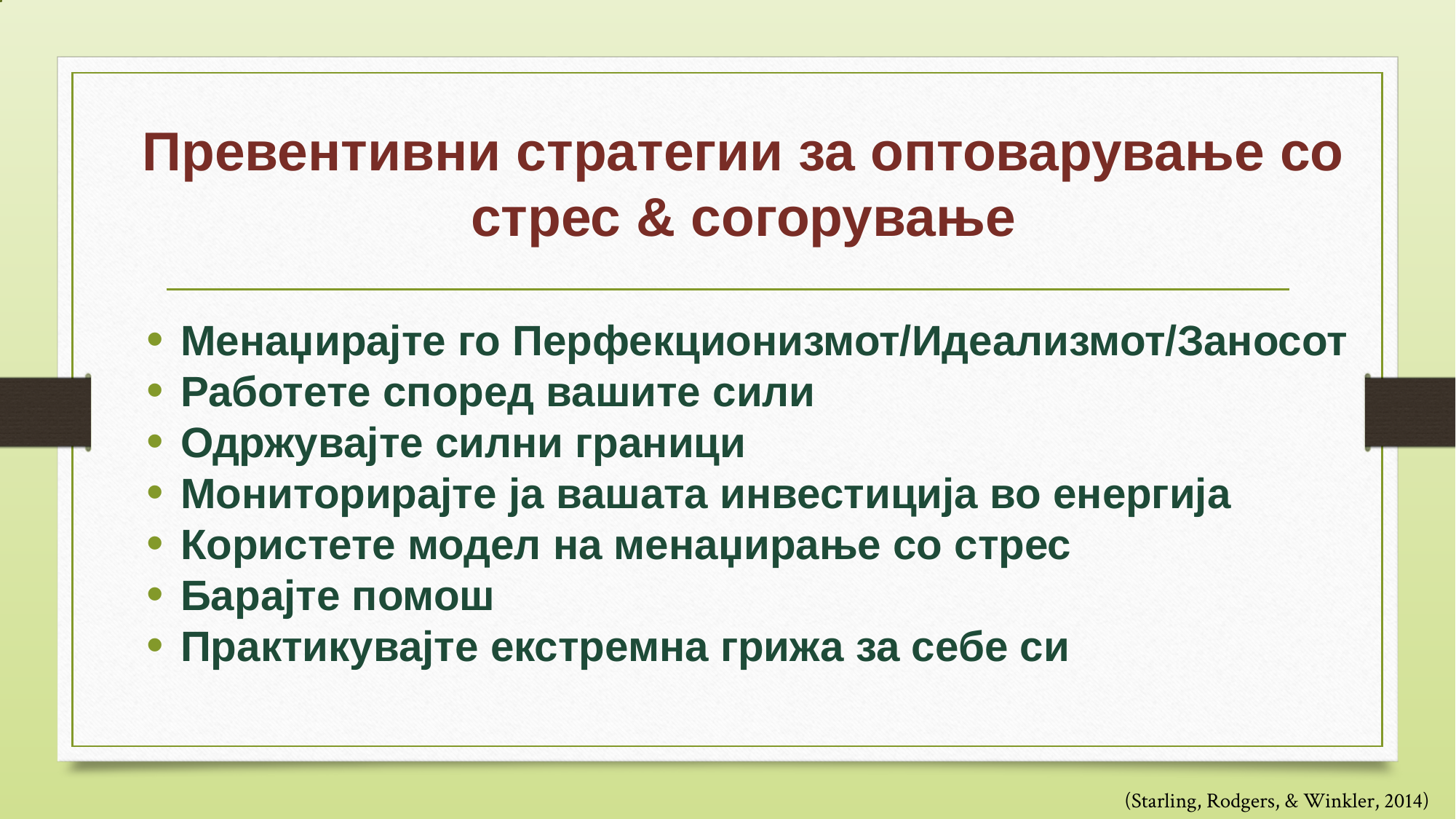

# Превентивни стратегии за оптоварување со стрес & согорување
Менаџирајте го Перфекционизмот/Идеализмот/Заносот
Работете според вашите сили
Одржувајте силни граници
Мониторирајте ја вашата инвестиција во енергија
Користете модел на менаџирање со стрес
Барајте помош
Практикувајте екстремна грижа за себе си

(Starling, Rodgers, & Winkler, 2014)